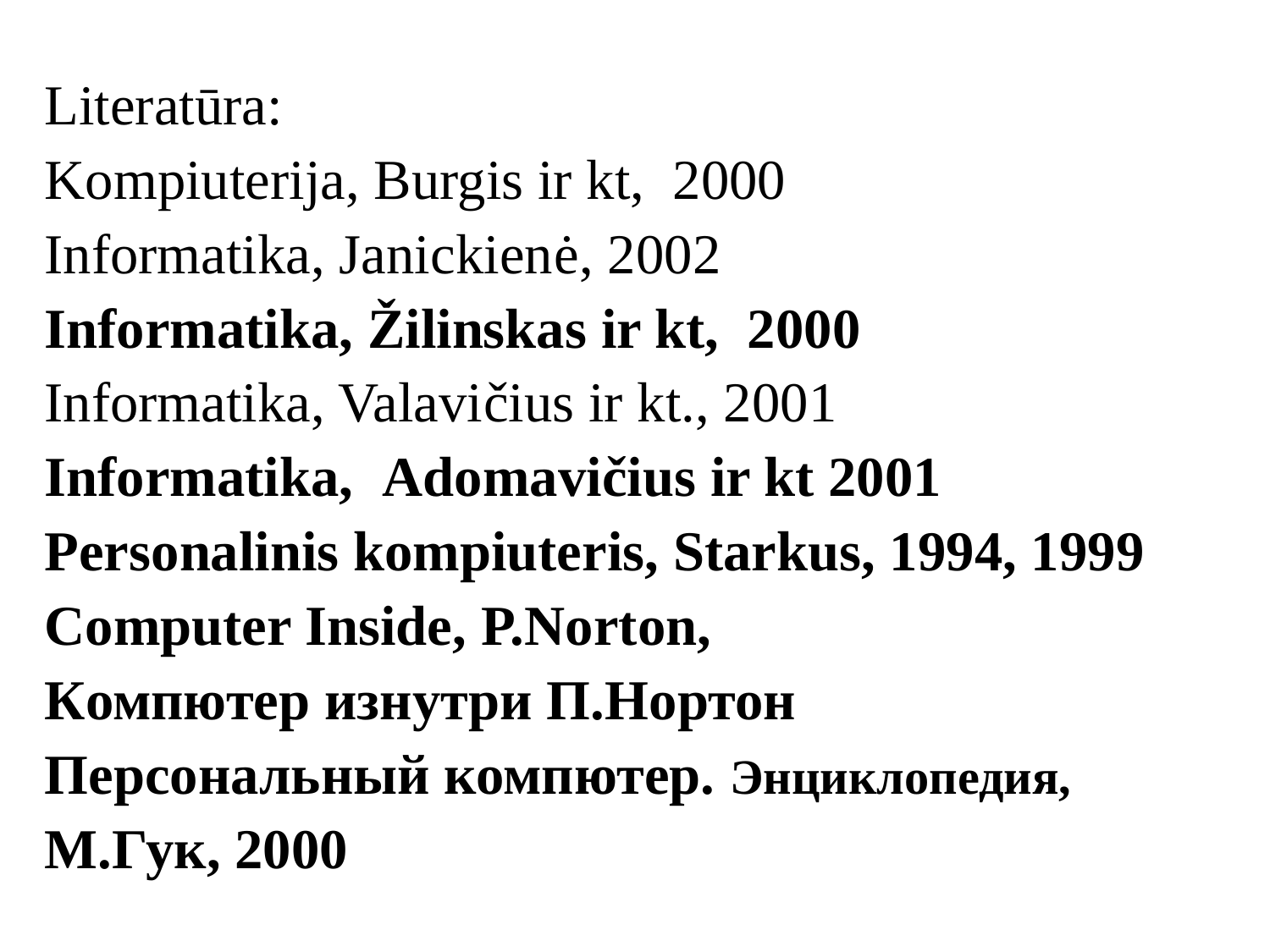

# Literatūra: Kompiuterija, Burgis ir kt,  2000 Informatika, Janickienė, 2002 Informatika, Žilinskas ir kt,  2000 Informatika, Valavičius ir kt., 2001 Informatika,  Adomavičius ir kt 2001 Personalinis kompiuteris, Starkus, 1994, 1999 Computer Inside, P.Norton, Компютер изнутри П.Нортон Персональный компютер. Энциклопедия, М.Гук, 2000